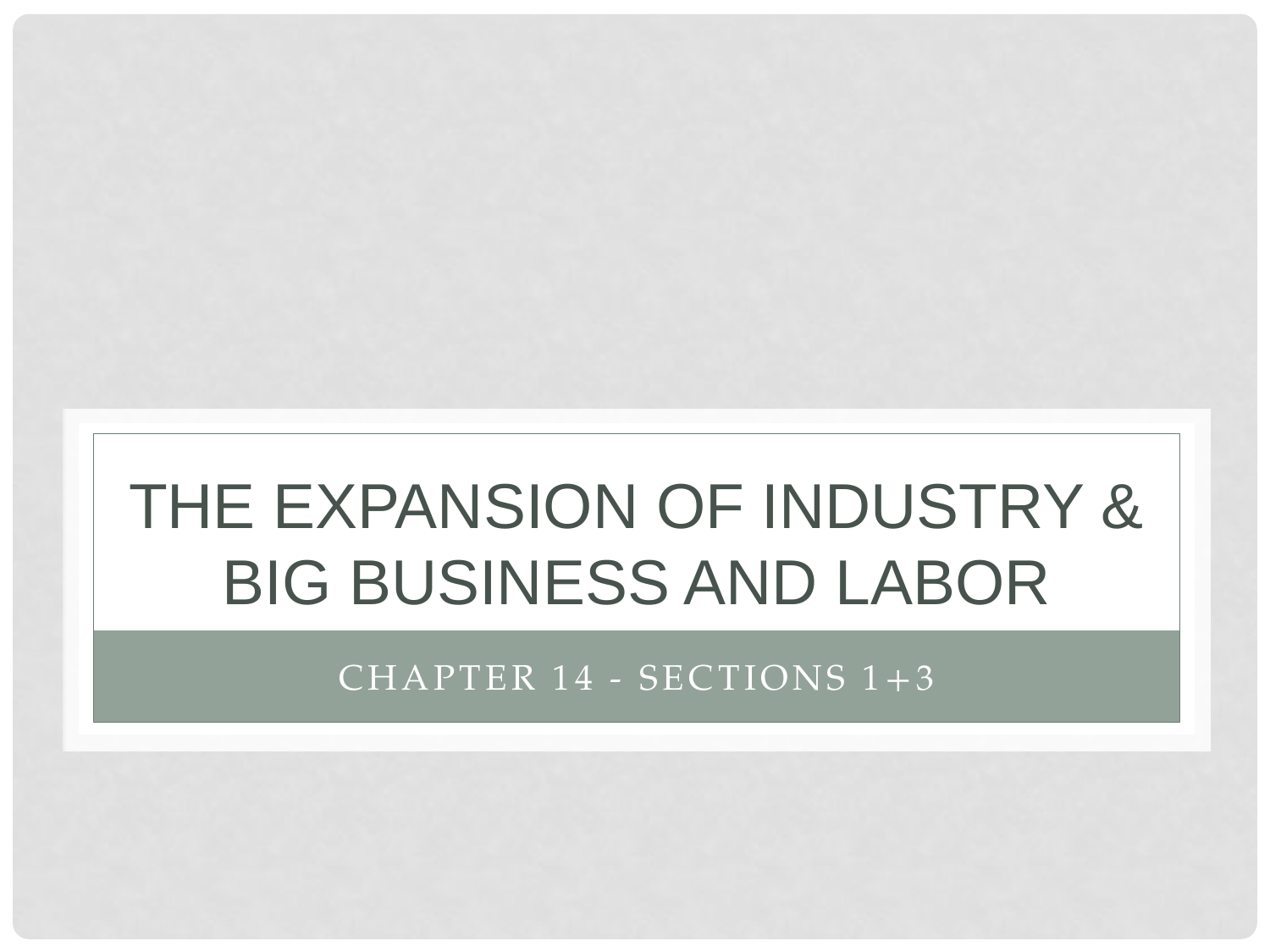

# The Expansion of Industry & Big Business and Labor
Chapter 14 - Sections 1+3